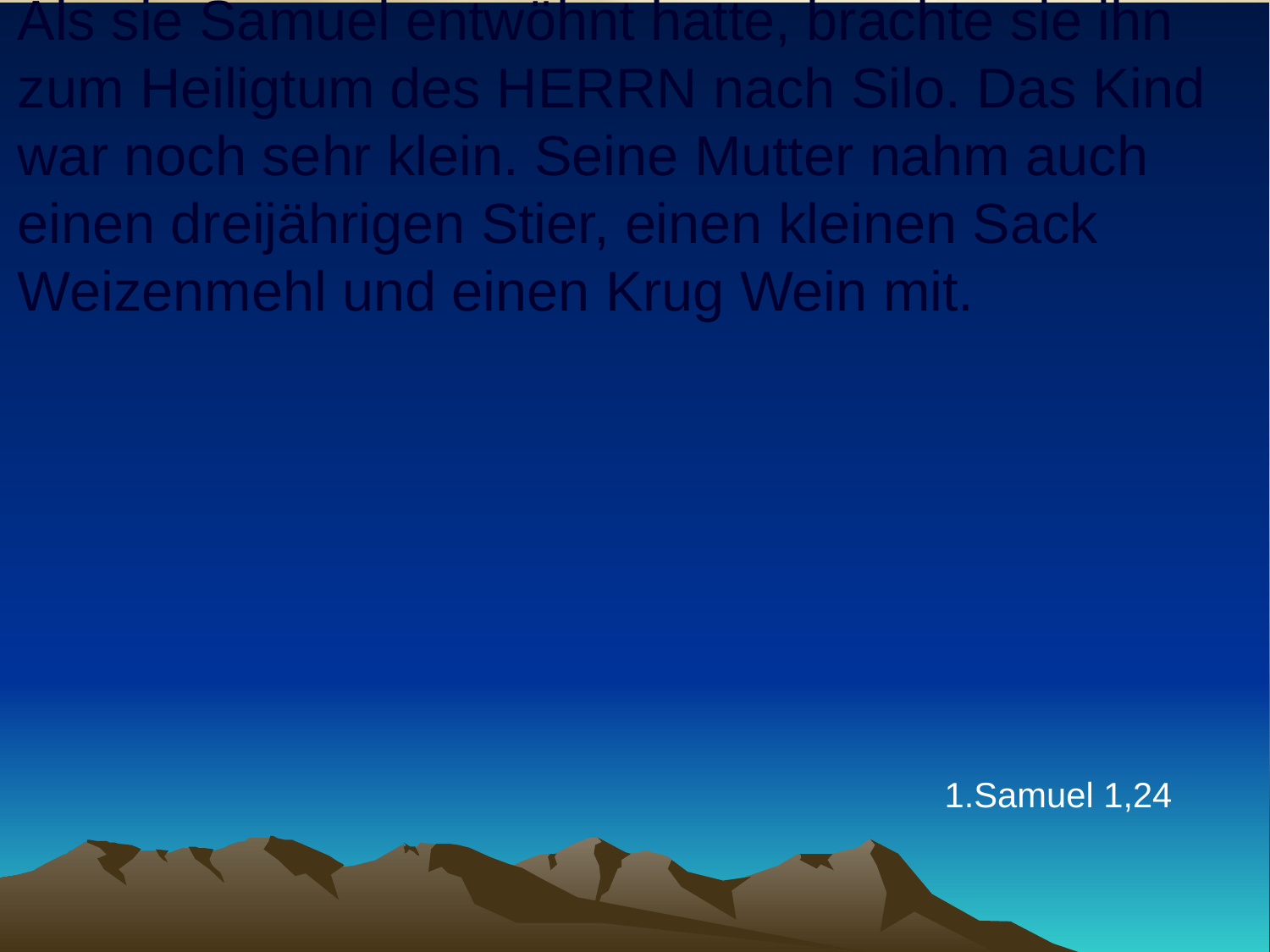

# Als sie Samuel entwöhnt hatte, brachte sie ihn zum Heiligtum des HERRN nach Silo. Das Kind war noch sehr klein. Seine Mutter nahm auch einen dreijährigen Stier, einen kleinen Sack Weizenmehl und einen Krug Wein mit.
1.Samuel 1,24